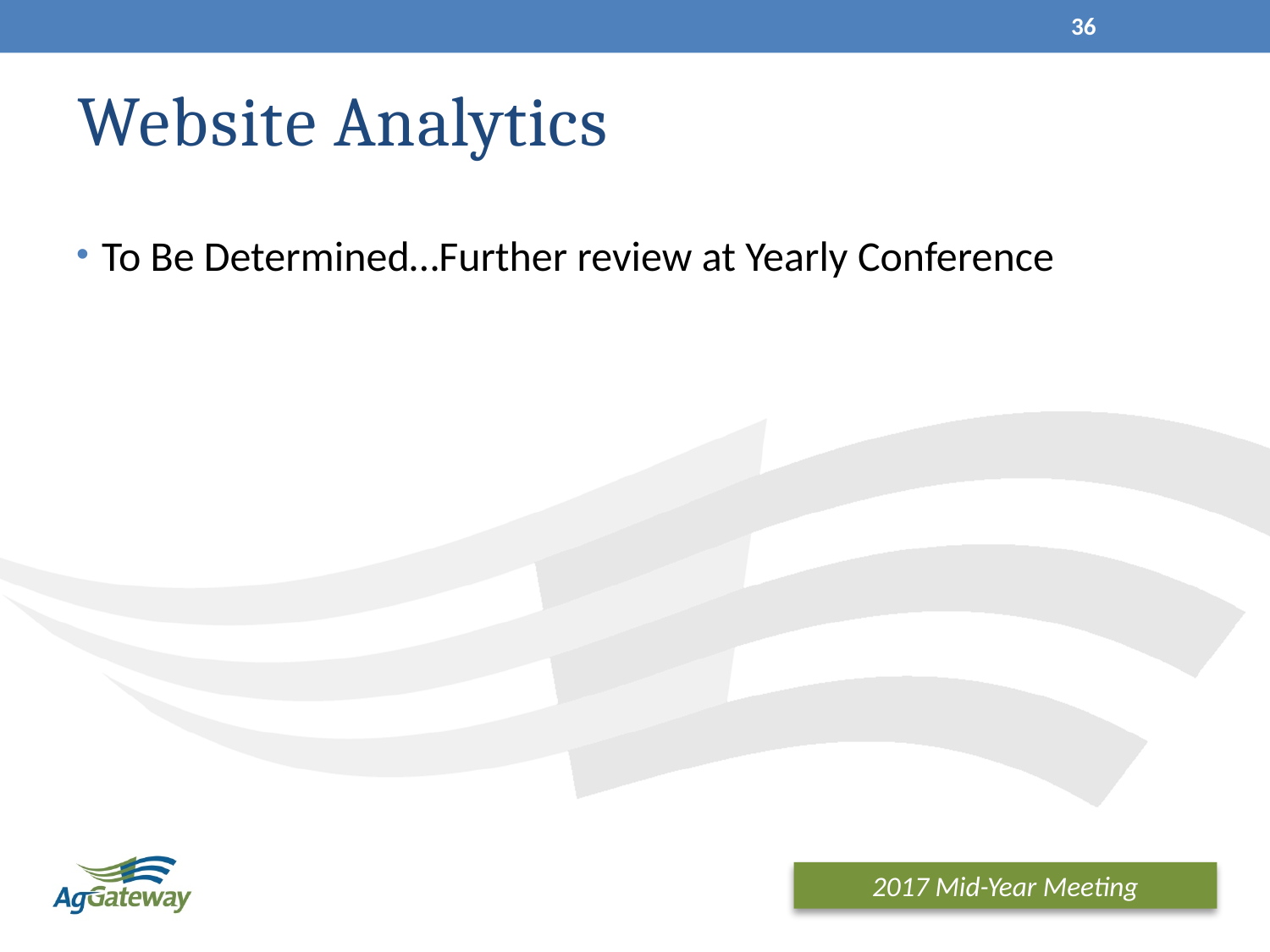

36
# Website Analytics
To Be Determined…Further review at Yearly Conference